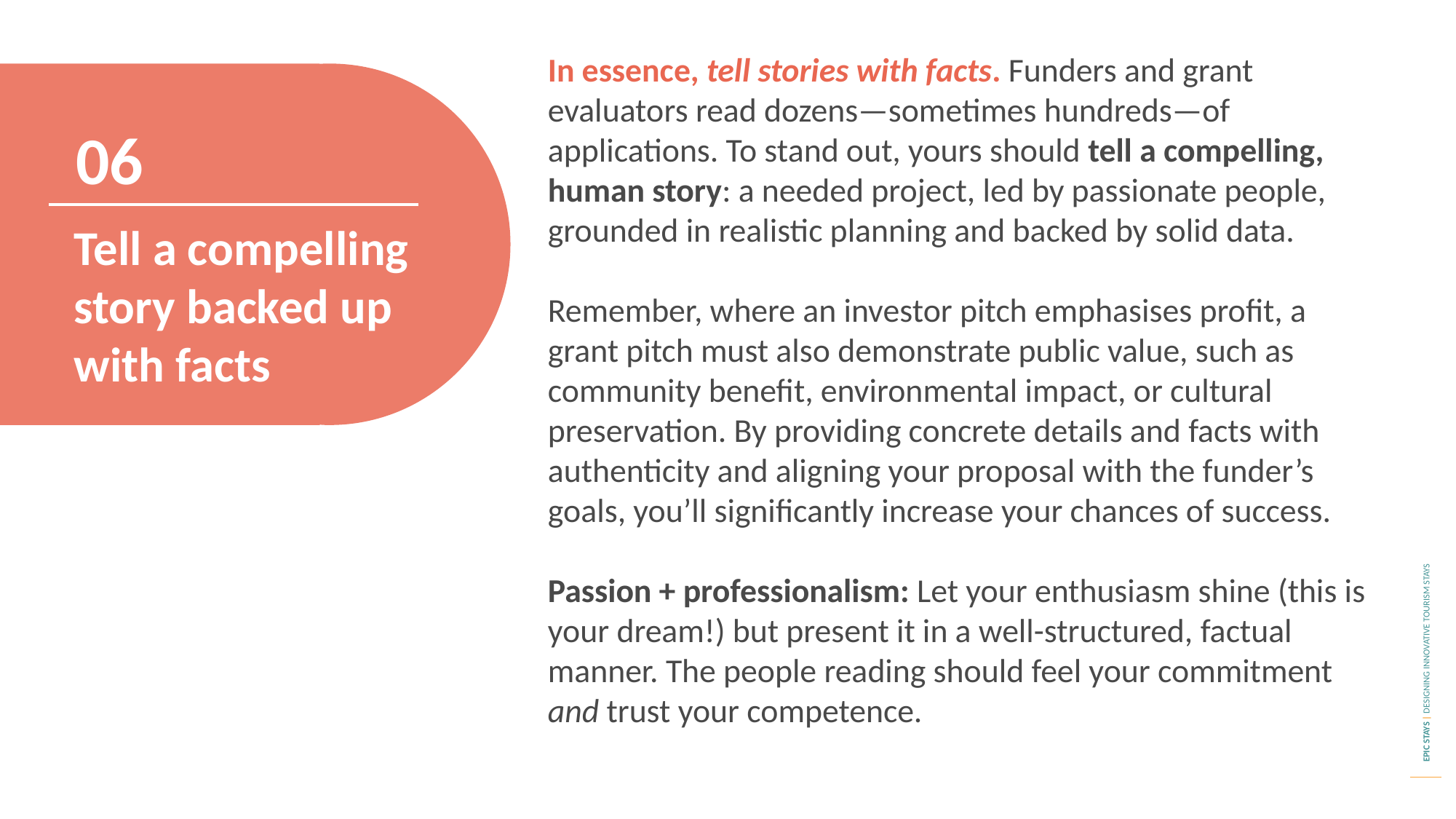

In essence, tell stories with facts. Funders and grant evaluators read dozens—sometimes hundreds—of applications. To stand out, yours should tell a compelling, human story: a needed project, led by passionate people, grounded in realistic planning and backed by solid data.

Remember, where an investor pitch emphasises profit, a grant pitch must also demonstrate public value, such as community benefit, environmental impact, or cultural preservation. By providing concrete details and facts with authenticity and aligning your proposal with the funder’s goals, you’ll significantly increase your chances of success.

Passion + professionalism: Let your enthusiasm shine (this is your dream!) but present it in a well-structured, factual manner. The people reading should feel your commitment and trust your competence.

06
Tell a compelling story backed up with facts